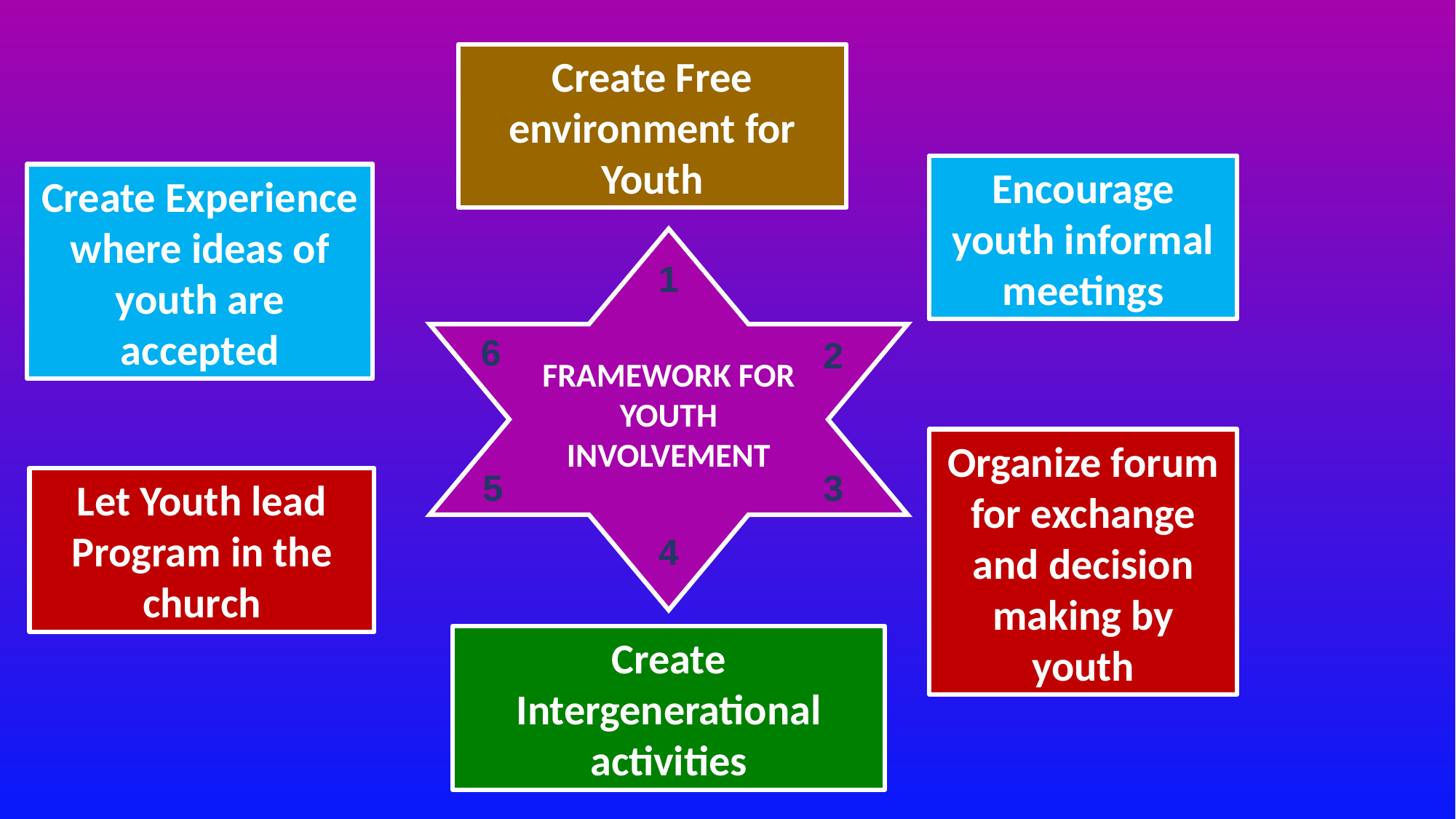

Create Free environment for Youth
Encourage youth informal meetings
Create Experience where ideas of youth are accepted

1
6
2
FRAMEWORK FOR YOUTH INVOLVEMENT
Organize forum for exchange and decision making by youth
5
3
Let Youth lead Program in the church
4
Create Intergenerational activities